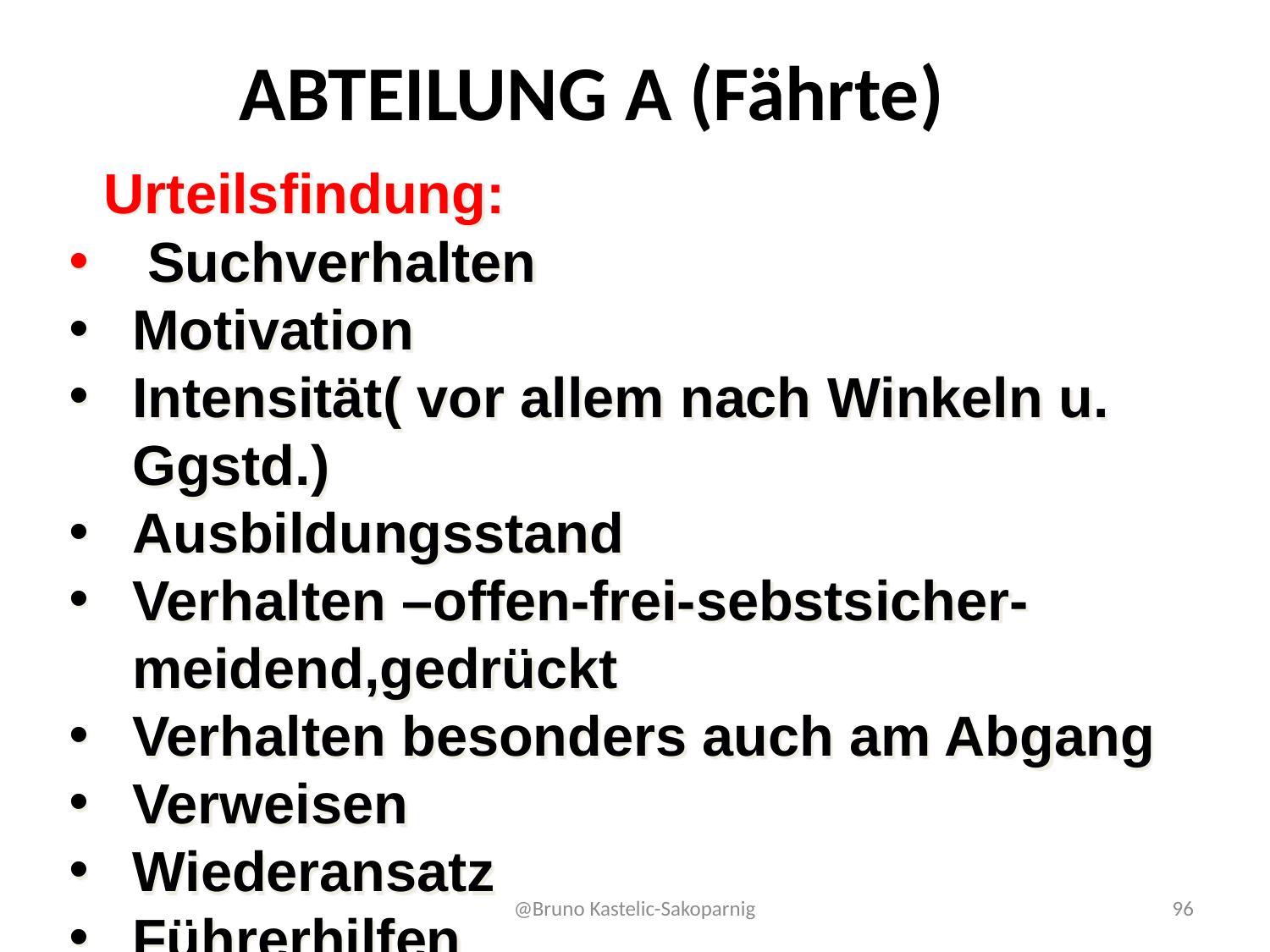

ABTEILUNG A (Fährte)

  Urteilsfindung:
 Suchverhalten
Motivation
Intensität( vor allem nach Winkeln u. Ggstd.)
Ausbildungsstand
Verhalten –offen-frei-sebstsicher-meidend,gedrückt
Verhalten besonders auch am Abgang
Verweisen
Wiederansatz
Führerhilfen

#

@Bruno Kastelic-Sakoparnig
96